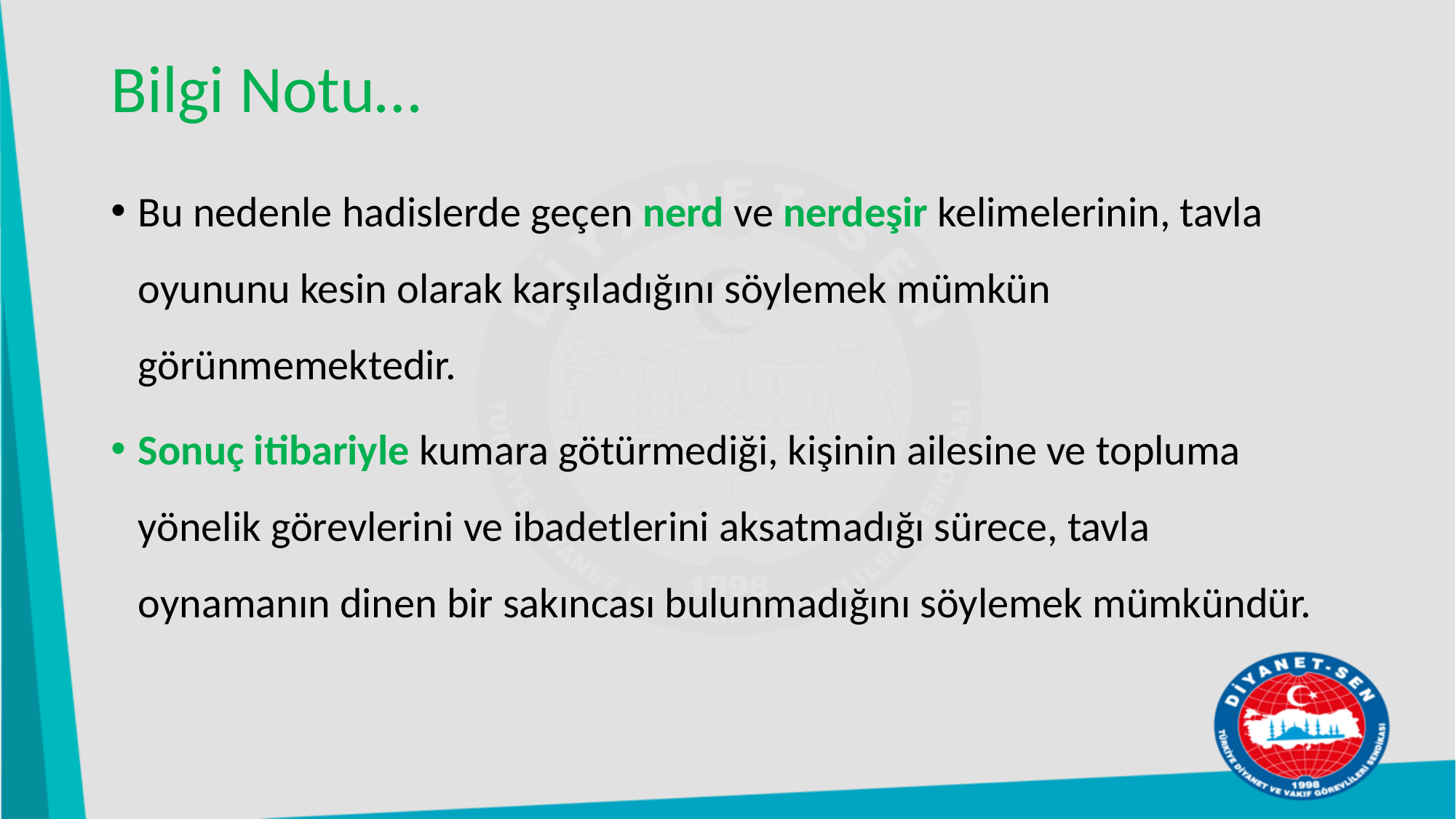

# Bilgi Notu…
Bu nedenle hadislerde geçen nerd ve nerdeşir kelimelerinin, tavla oyununu kesin olarak karşıladığını söylemek mümkün görünmemektedir.
Sonuç itibariyle kumara götürmediği, kişinin ailesine ve topluma yönelik görevlerini ve ibadetlerini aksatmadığı sürece, tavla oynamanın dinen bir sakıncası bulunmadığını söylemek mümkündür.